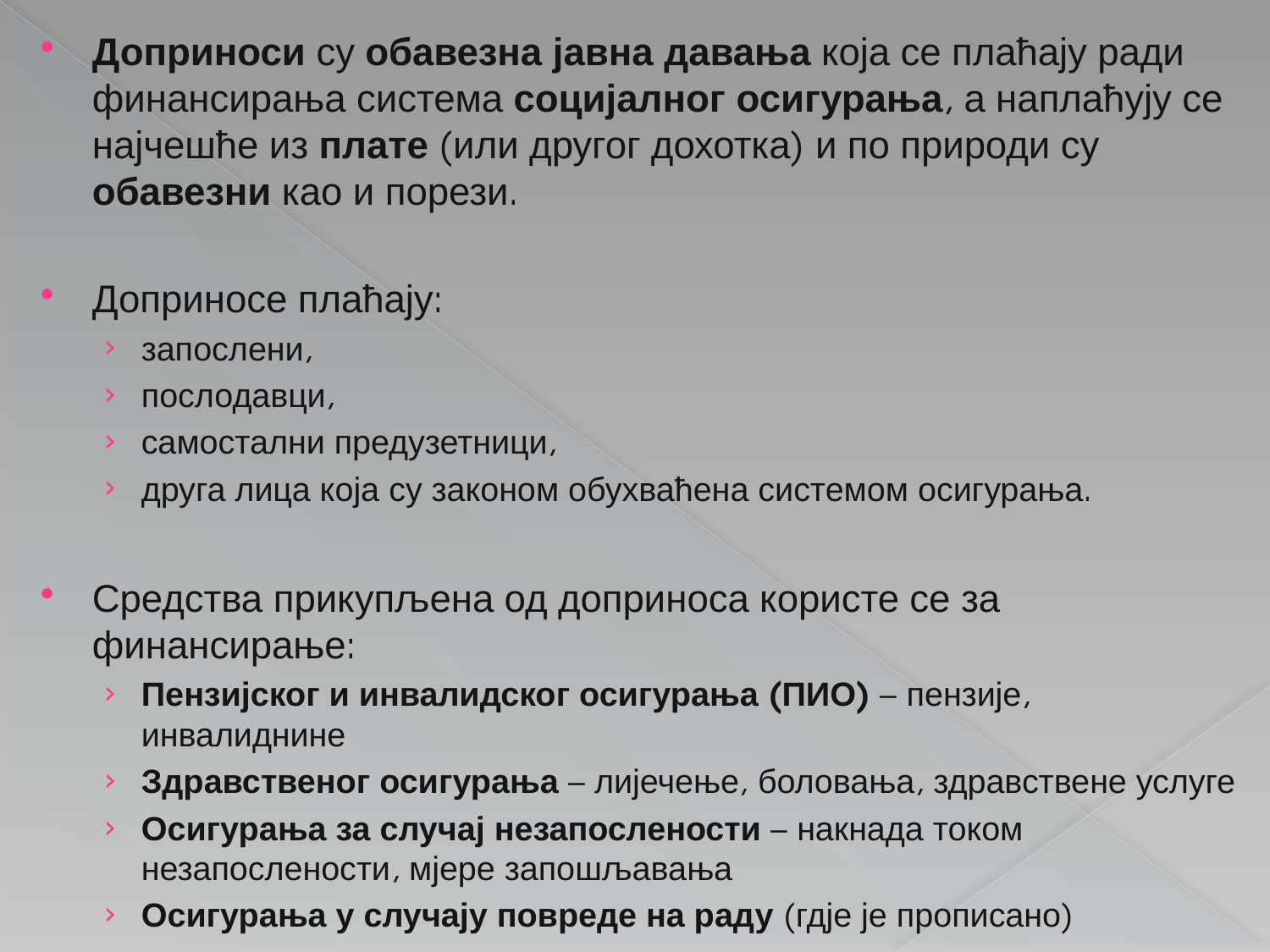

Доприноси су обавезна јавна давања која се плаћају ради финансирања система социјалног осигурања, а наплаћују се најчешће из плате (или другог дохотка) и по природи су обавезни као и порези.

Доприносе плаћају:
запослени,
послодавци,
самостални предузетници,
друга лица која су законом обухваћена системом осигурања.

Средства прикупљена од доприноса користе се за финансирање:
Пензијског и инвалидског осигурања (ПИО) – пензије, инвалиднине
Здравственог осигурања – лијечење, боловања, здравствене услуге
Осигурања за случај незапослености – накнада током незапослености, мјере запошљавања
Осигурања у случају повреде на раду (гдје је прописано)